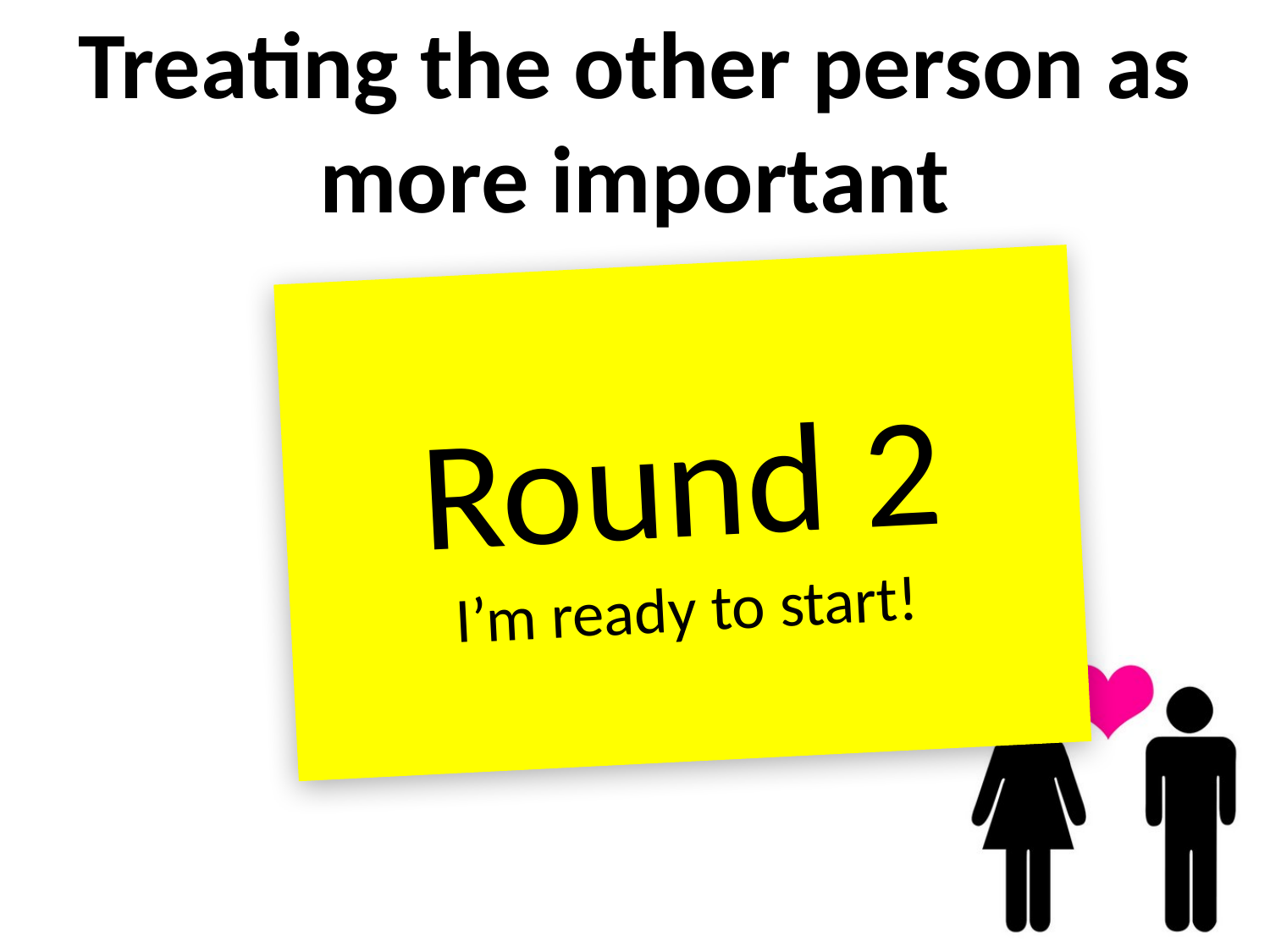

# Treating the other person as more important

Round 2
I’m ready to start!